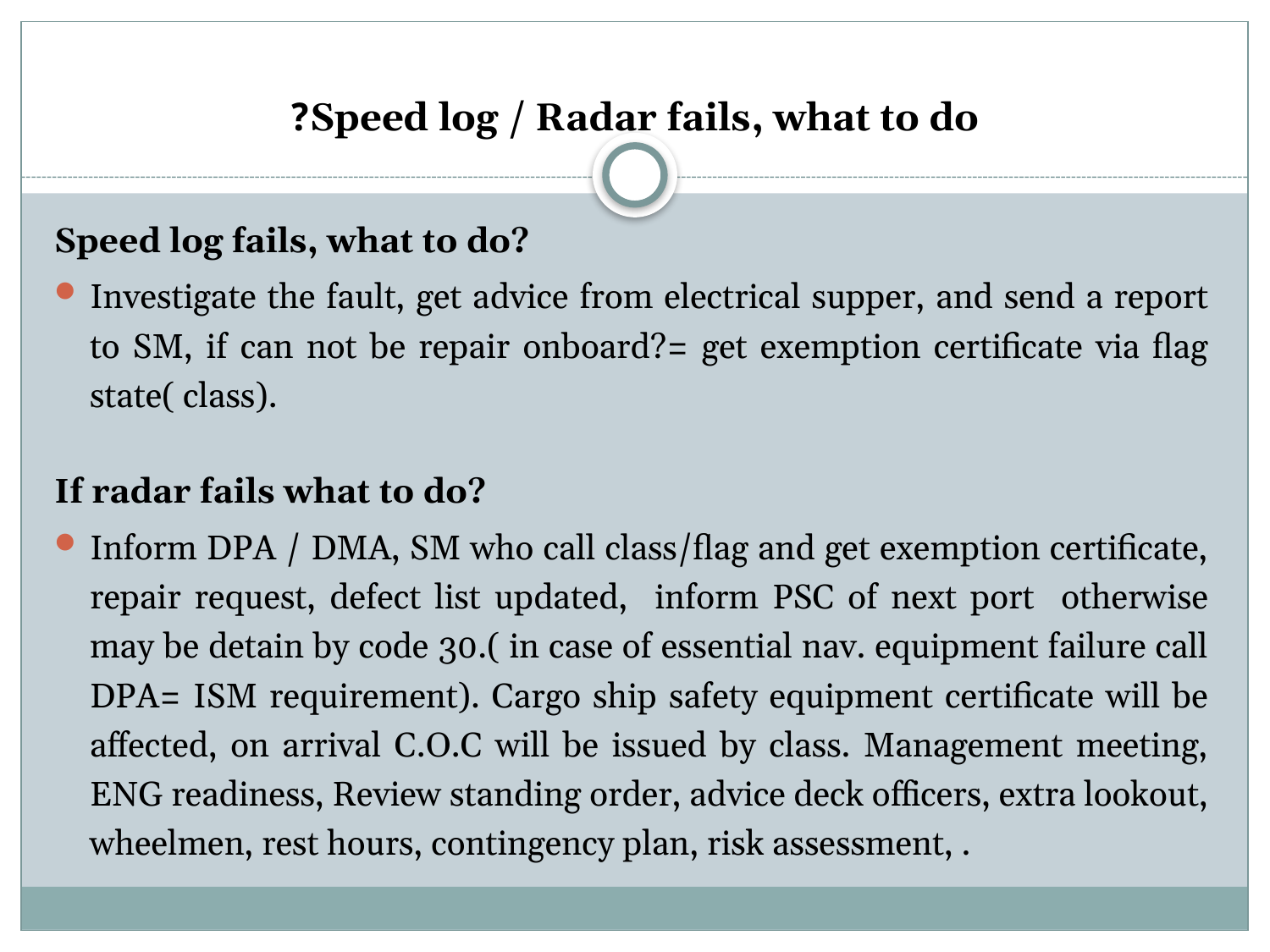

# Speed log / Radar fails, what to do?
Speed log fails, what to do?
Investigate the fault, get advice from electrical supper, and send a report to SM, if can not be repair onboard?= get exemption certificate via flag state( class).

If radar fails what to do?
Inform DPA / DMA, SM who call class/flag and get exemption certificate, repair request, defect list updated,  inform PSC of next port  otherwise may be detain by code 30.( in case of essential nav. equipment failure call DPA= ISM requirement). Cargo ship safety equipment certificate will be affected, on arrival C.O.C will be issued by class. Management meeting, ENG readiness, Review standing order, advice deck officers, extra lookout, wheelmen, rest hours, contingency plan, risk assessment, .